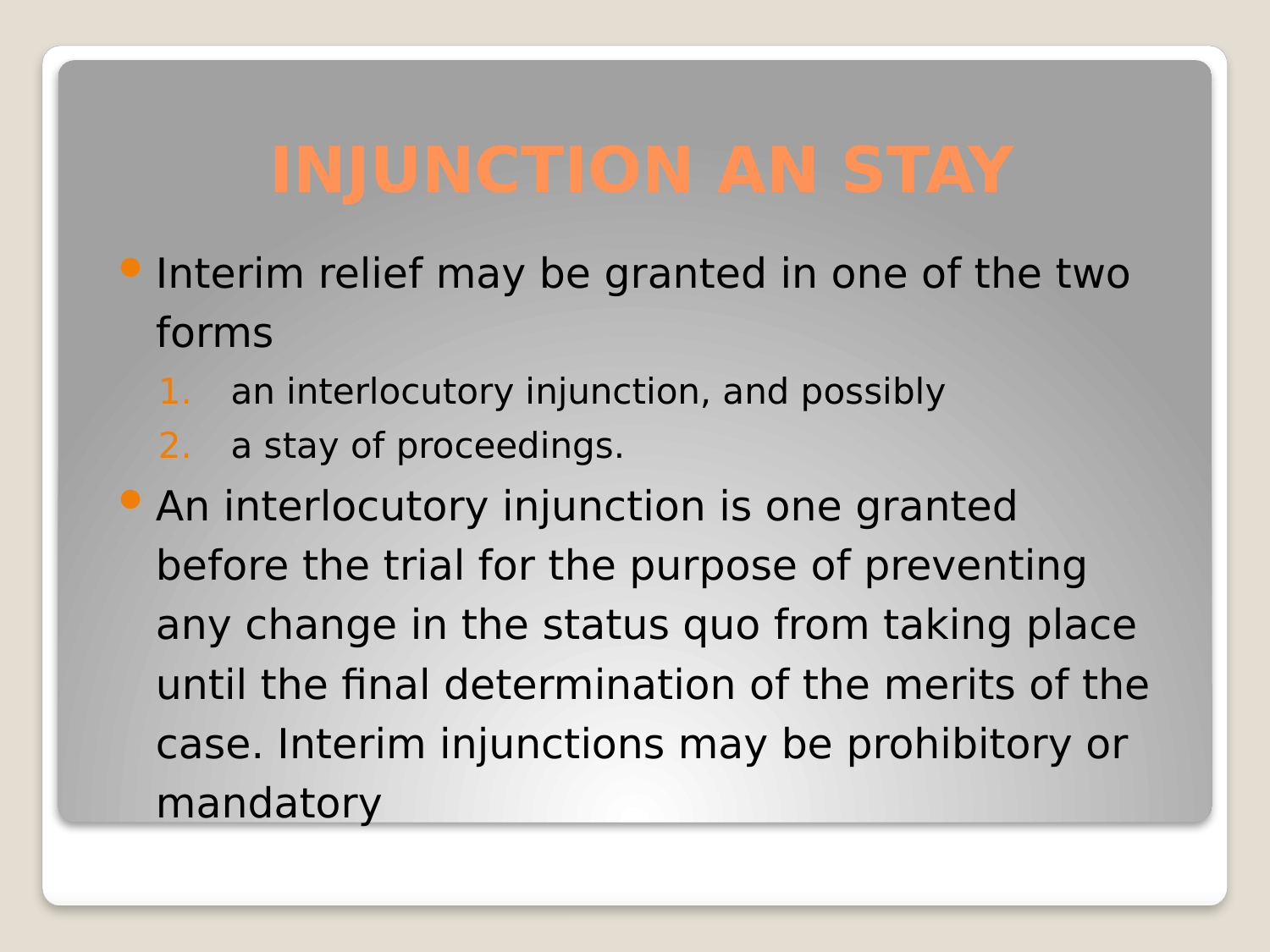

# INJUNCTION AN STAY
Interim relief may be granted in one of the two forms
an interlocutory injunction, and possibly
a stay of proceedings.
An interlocutory injunction is one granted before the trial for the purpose of preventing any change in the status quo from taking place until the final determination of the merits of the case. Interim injunctions may be prohibitory or mandatory